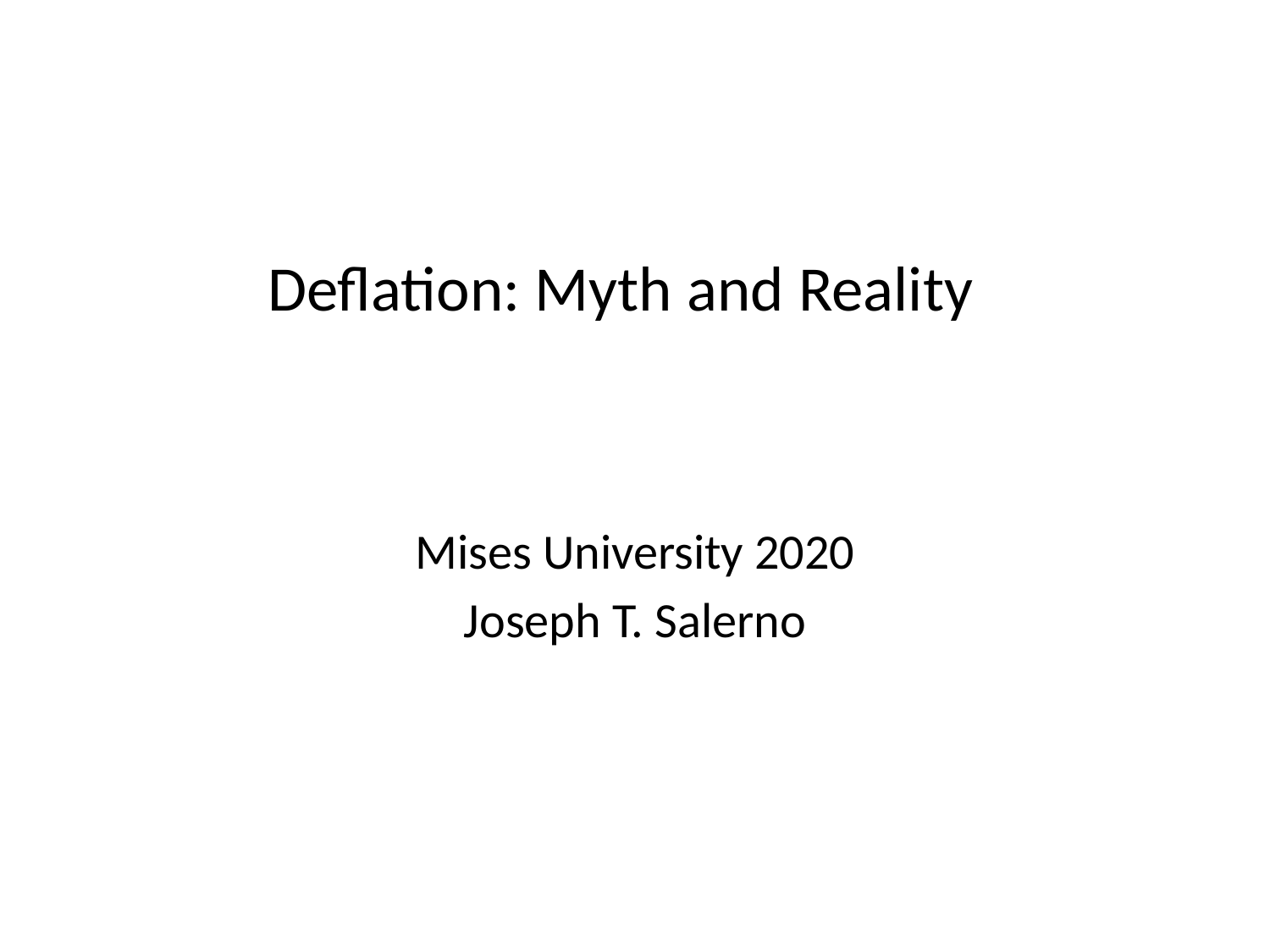

# Deflation: Myth and Reality

Mises University 2020
Joseph T. Salerno